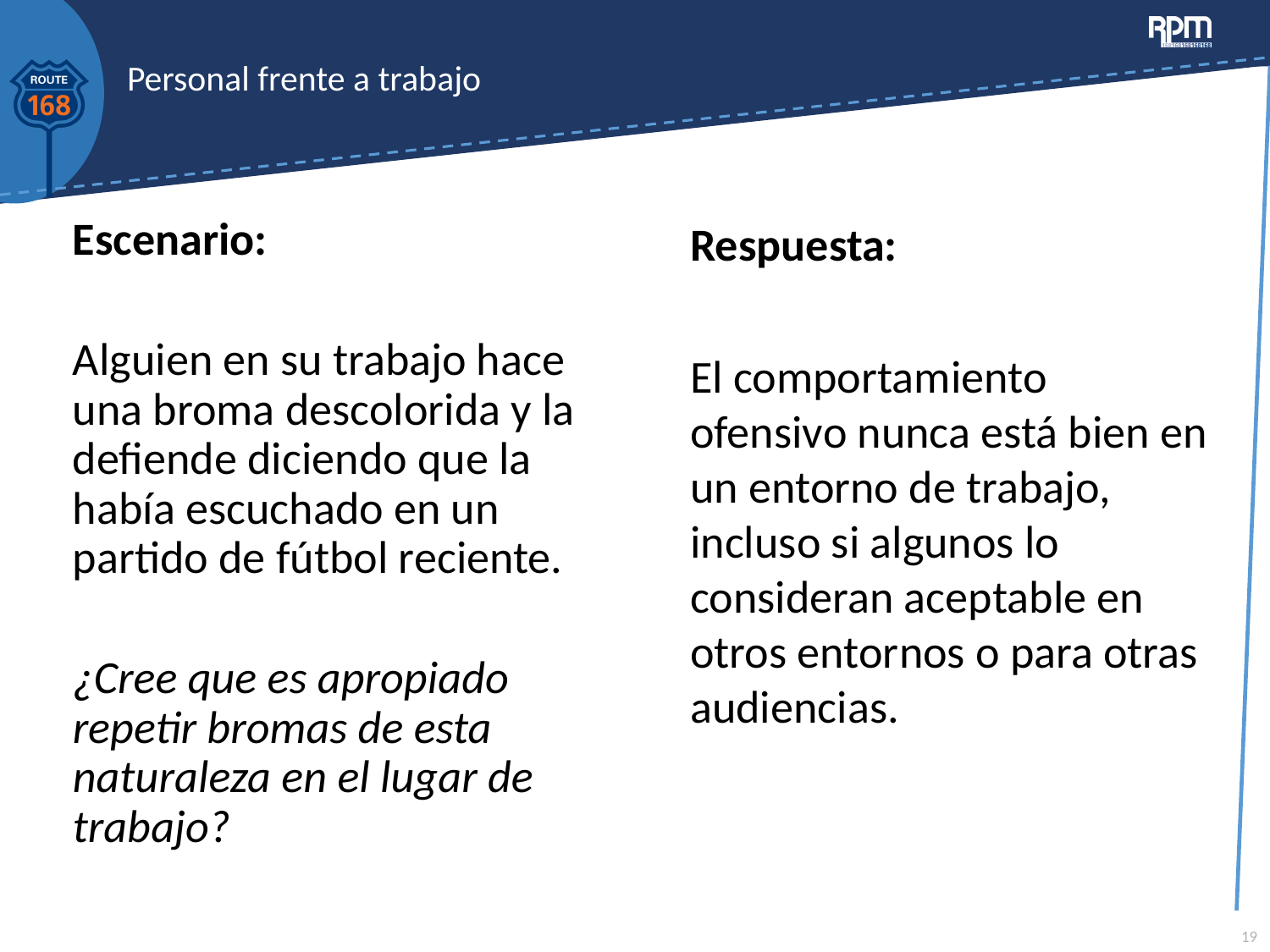

# Personal frente a trabajo
Respuesta:

El comportamiento ofensivo nunca está bien en un entorno de trabajo, incluso si algunos lo consideran aceptable en otros entornos o para otras audiencias.
Escenario:

Alguien en su trabajo hace una broma descolorida y la defiende diciendo que la había escuchado en un partido de fútbol reciente.

¿Cree que es apropiado repetir bromas de esta naturaleza en el lugar de trabajo?
19